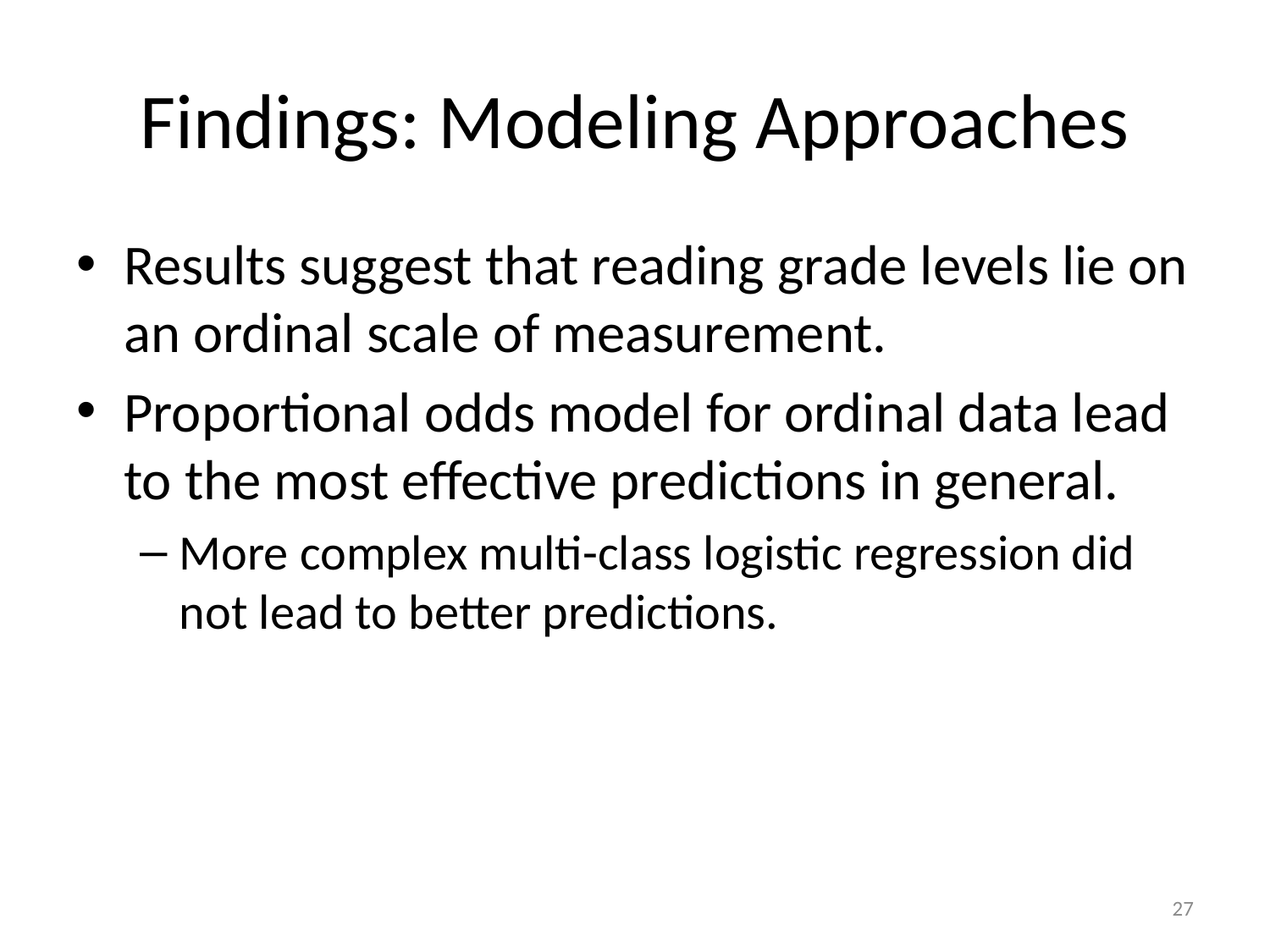

# Findings: Modeling Approaches
Results suggest that reading grade levels lie on an ordinal scale of measurement.
Proportional odds model for ordinal data lead to the most effective predictions in general.
More complex multi-class logistic regression did not lead to better predictions.

27